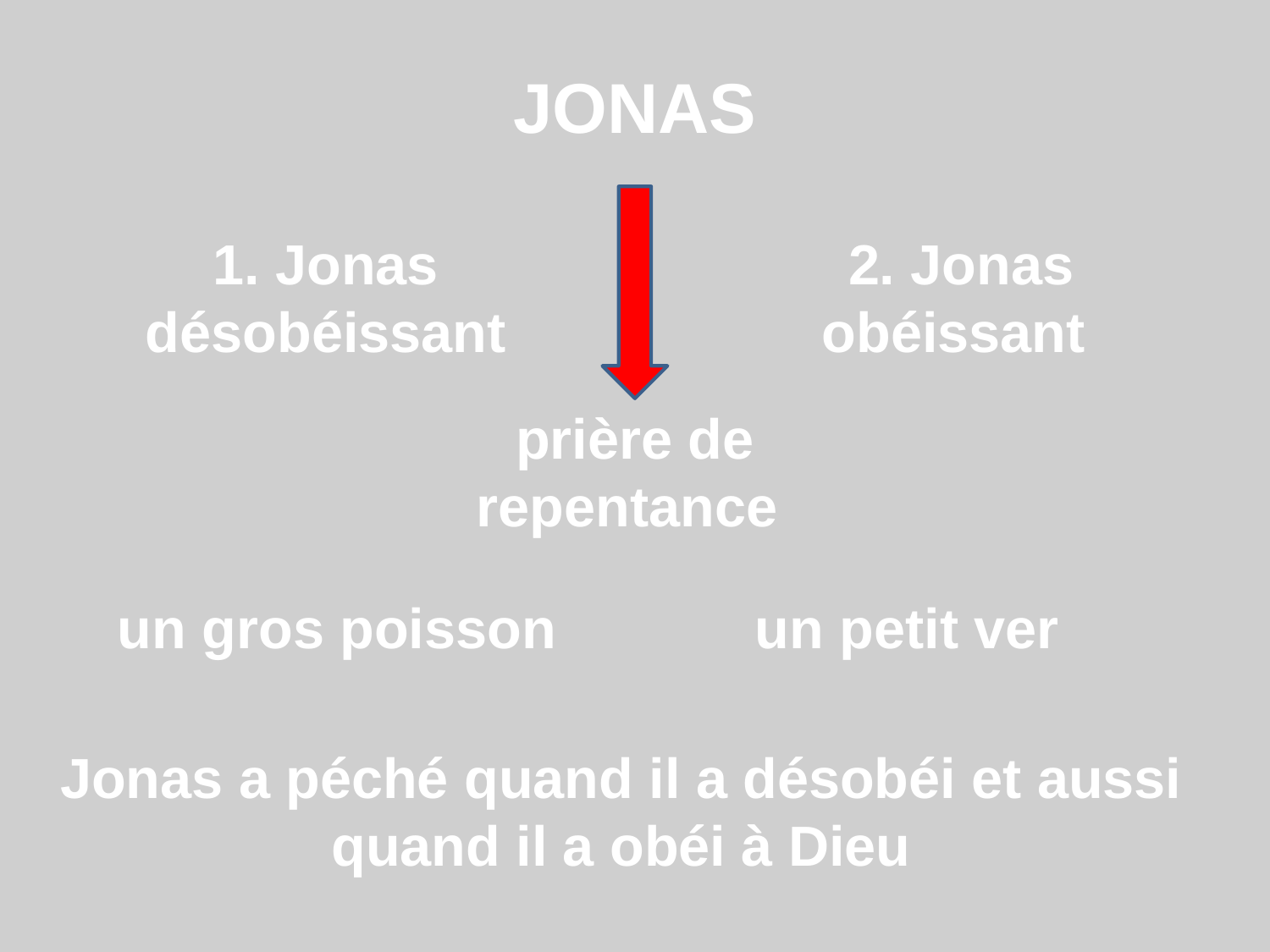

JONAS

1. Jonas désobéissant
2. Jonas obéissant
prière de repentance
un gros poisson
un petit ver
Jonas a péché quand il a désobéi et aussi quand il a obéi à Dieu